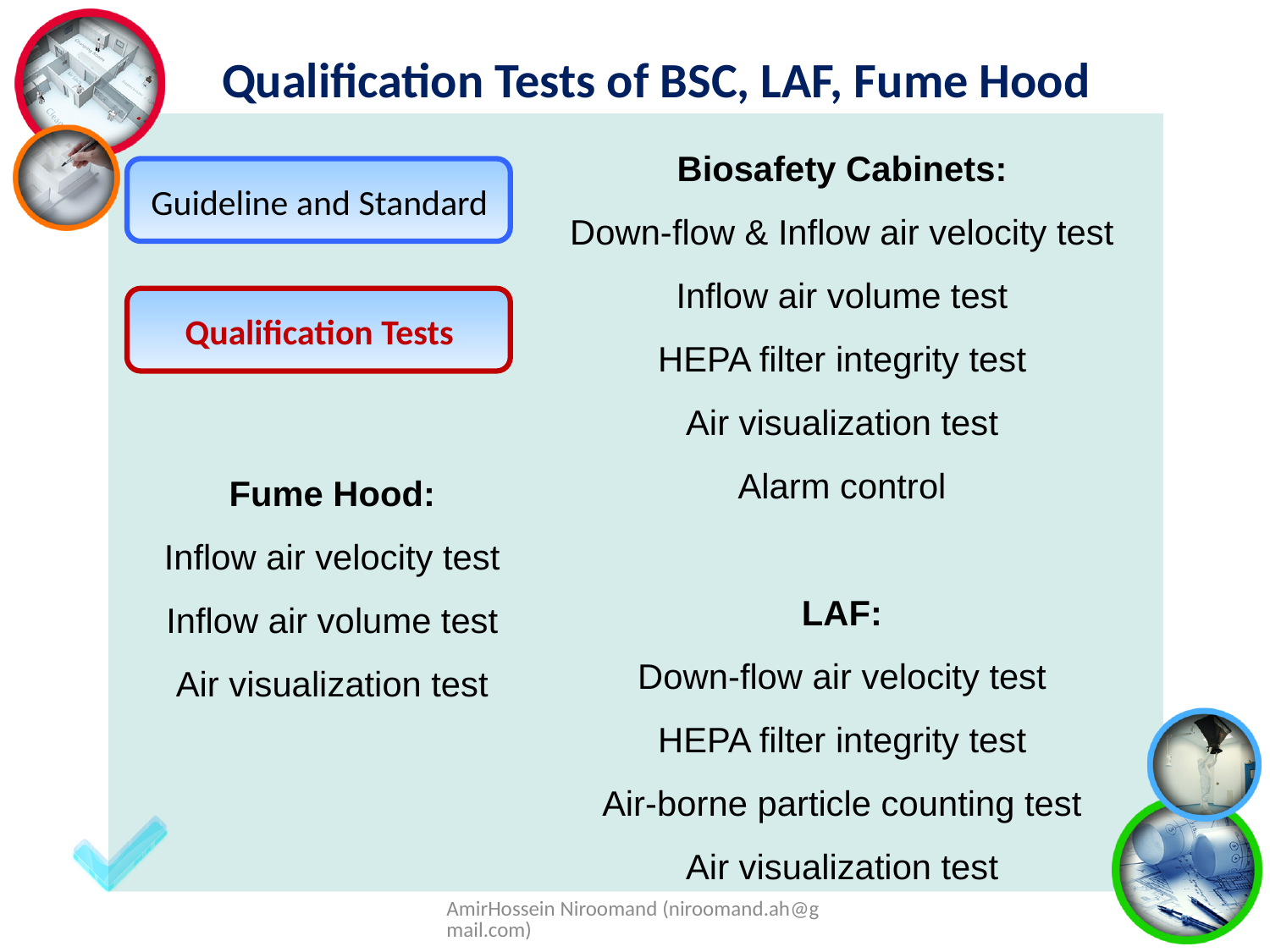

Qualification Tests of BSC, LAF, Fume Hood
Biosafety Cabinets:
Down-flow & Inflow air velocity test
Inflow air volume test
HEPA filter integrity test
Air visualization test
Alarm control

LAF:
Down-flow air velocity test
HEPA filter integrity test
Air-borne particle counting test
Air visualization test

Guideline and Standard

Qualification Tests
Fume Hood:
Inflow air velocity test
Inflow air volume test
Air visualization test
AmirHossein Niroomand (niroomand.ah@gmail.com)